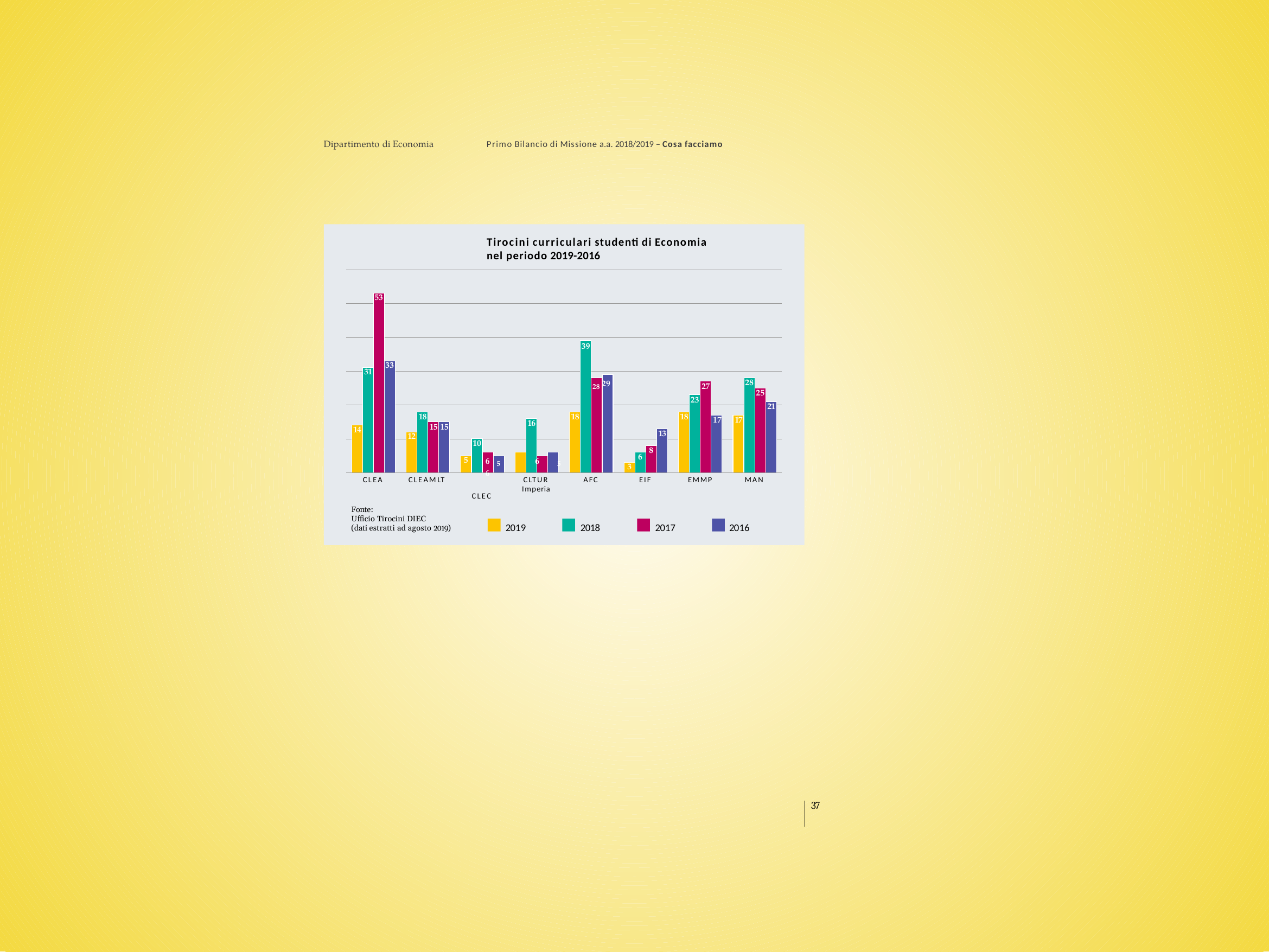

Dipartimento di Economia
Primo Bilancio di Missione a.a. 2018/2019 – Cosa facciamo

Tirocini curriculari studenti di Economia  nel periodo 2019-2016
53
39
33
31
28 29
28
27
25
23
21
18
18
18
17	17
16
15 15
14
13
12
10
8
6
6  5	6	5 6

CLEC
5
3

CLEA
CLEAMLT
CLTUR
Imperia
AFC
EIF
EMMP
MAN
Fonte:
Ufficio Tirocini DIEC
(dati estratti ad agosto 2019)
2019
2018
2017
2016
37